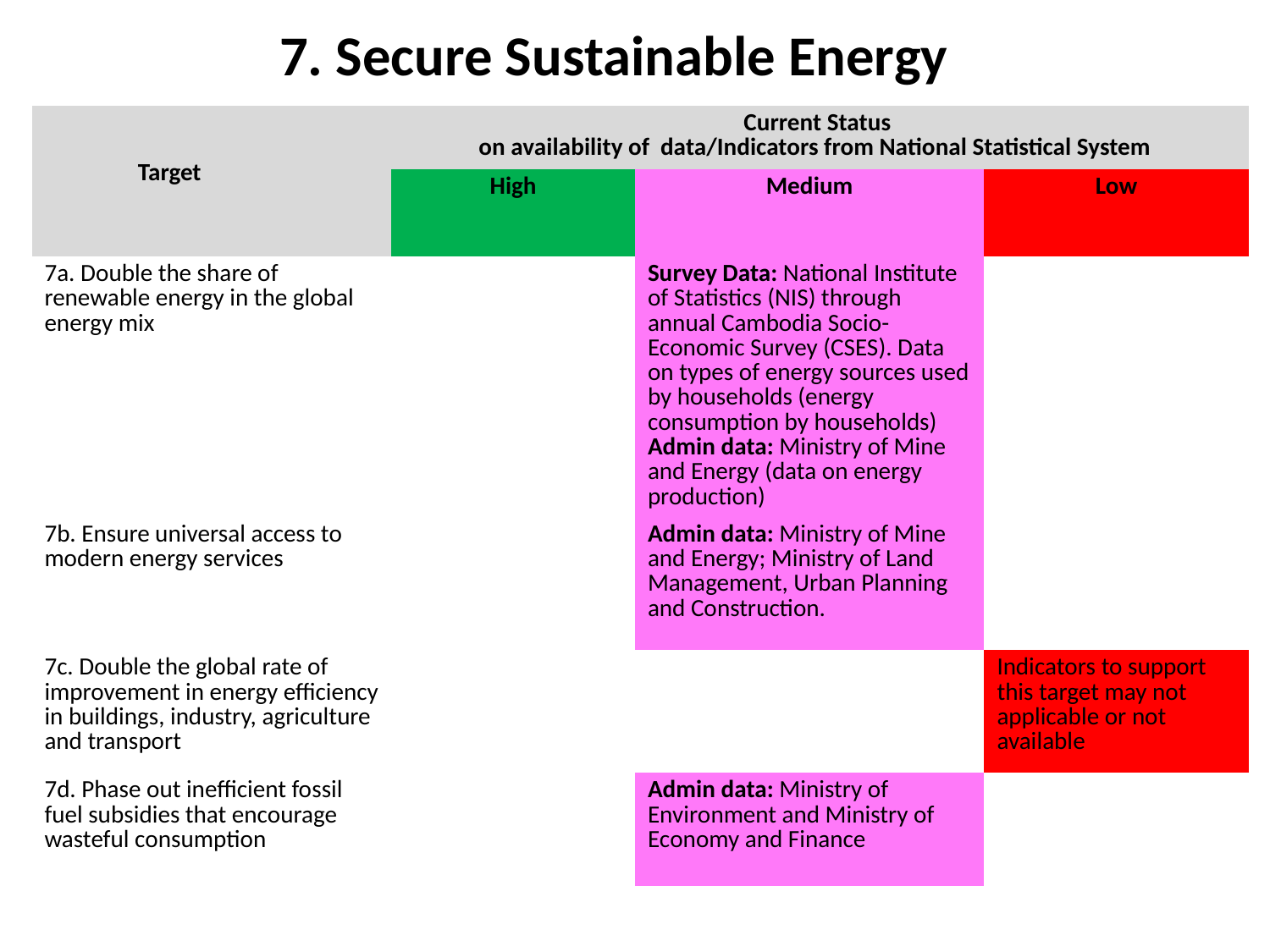

# 7. Secure Sustainable Energy
| Target | Current Status on availability of data/Indicators from National Statistical System |  |  |
| --- | --- | --- | --- |
|  | High | Medium | Low |
| 7a. Double the share of renewable energy in the global energy mix |  | Survey Data: National Institute of Statistics (NIS) through annual Cambodia Socio-Economic Survey (CSES). Data on types of energy sources used by households (energy consumption by households) Admin data: Ministry of Mine and Energy (data on energy production) |  |
| 7b. Ensure universal access to modern energy services |  | Admin data: Ministry of Mine and Energy; Ministry of Land Management, Urban Planning and Construction. |  |
| 7c. Double the global rate of improvement in energy efficiency in buildings, industry, agriculture and transport |  |  | Indicators to support this target may not applicable or not available |
| 7d. Phase out inefficient fossil fuel subsidies that encourage wasteful consumption |  | Admin data: Ministry of Environment and Ministry of Economy and Finance |  |